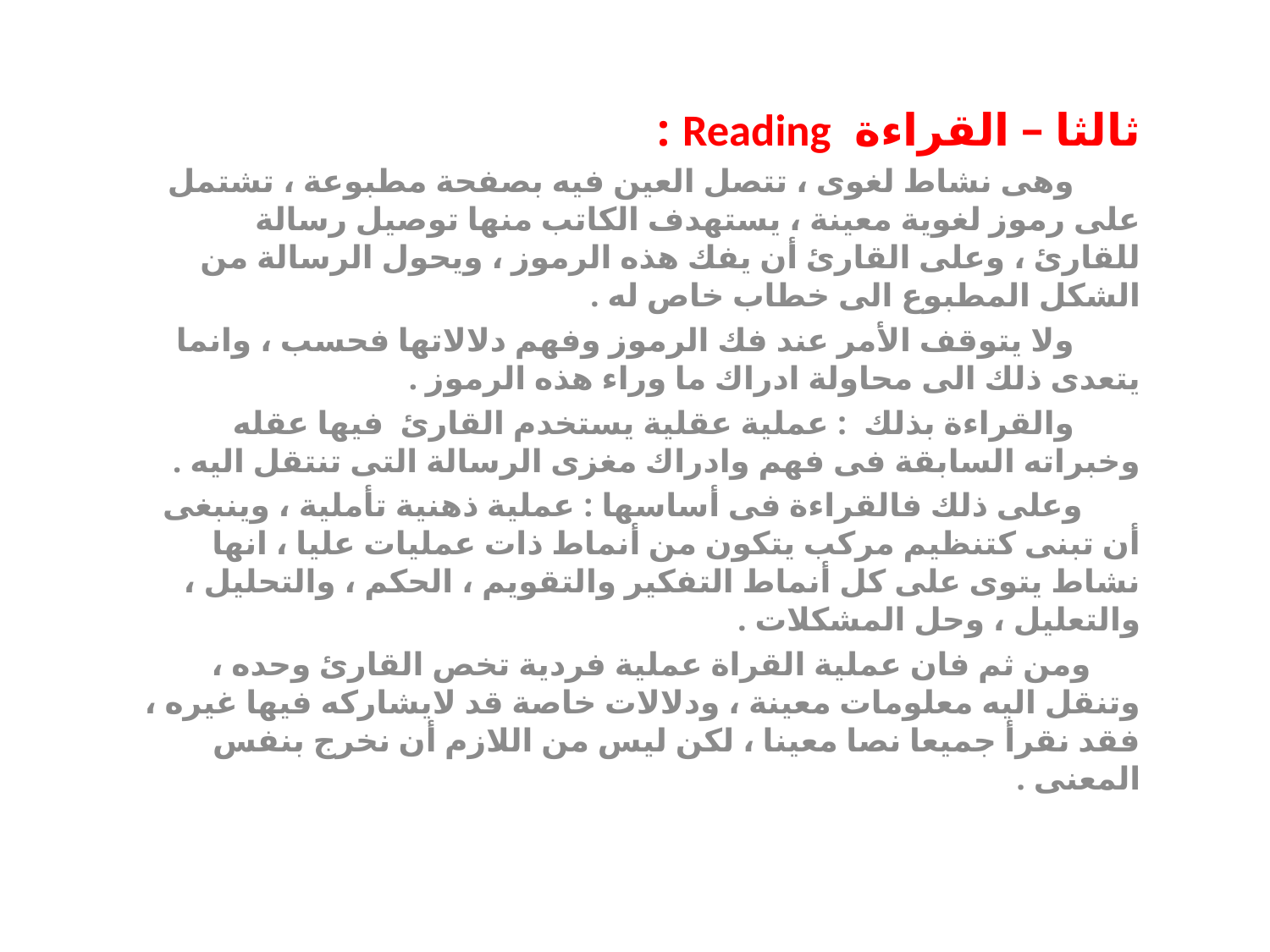

ثالثا – القراءة  Reading :
        وهى نشاط لغوى ، تتصل العين فيه بصفحة مطبوعة ، تشتمل على رموز لغوية معينة ، يستهدف الكاتب منها توصيل رسالة للقارئ ، وعلى القارئ أن يفك هذه الرموز ، ويحول الرسالة من الشكل المطبوع الى خطاب خاص له .
        ولا يتوقف الأمر عند فك الرموز وفهم دلالاتها فحسب ، وانما يتعدى ذلك الى محاولة ادراك ما وراء هذه الرموز .
        والقراءة بذلك  : عملية عقلية يستخدم القارئ  فيها عقله وخبراته السابقة فى فهم وادراك مغزى الرسالة التى تنتقل اليه .
       وعلى ذلك فالقراءة فى أساسها : عملية ذهنية تأملية ، وينبغى أن تبنى كتنظيم مركب يتكون من أنماط ذات عمليات عليا ، انها نشاط يتوى على كل أنماط التفكير والتقويم ، الحكم ، والتحليل ، والتعليل ، وحل المشكلات .
      ومن ثم فان عملية القراة عملية فردية تخص القارئ وحده ، وتنقل اليه معلومات معينة ، ودلالات خاصة قد لايشاركه فيها غيره ، فقد نقرأ جميعا نصا معينا ، لكن ليس من اللازم أن نخرج بنفس المعنى .